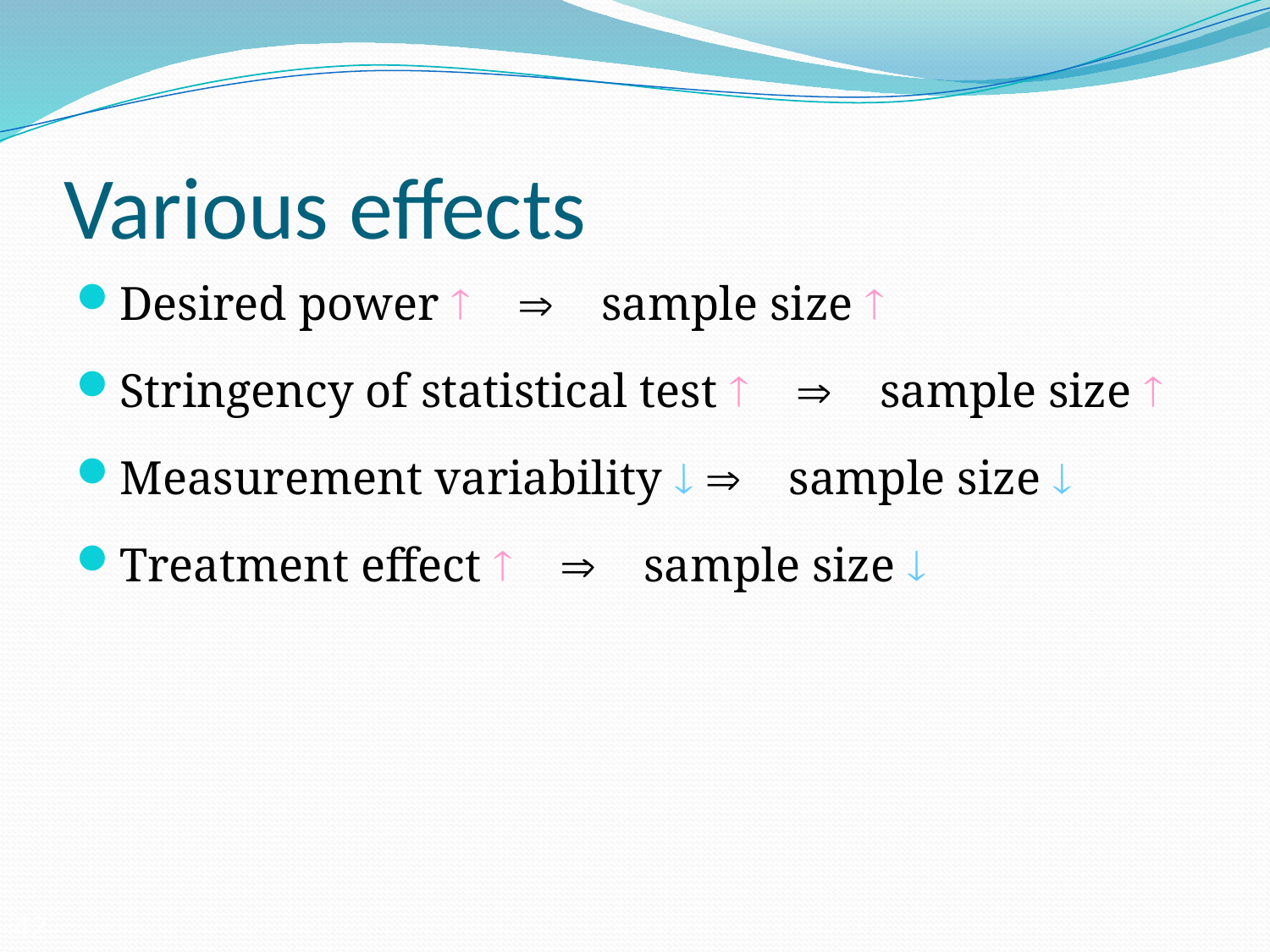

# Various effects
Desired power ↑    ⇒    sample size ↑
Stringency of statistical test ↑    ⇒    sample size ↑
Measurement variability ↓ ⇒    sample size ↓
Treatment effect ↑    ⇒    sample size ↓
42